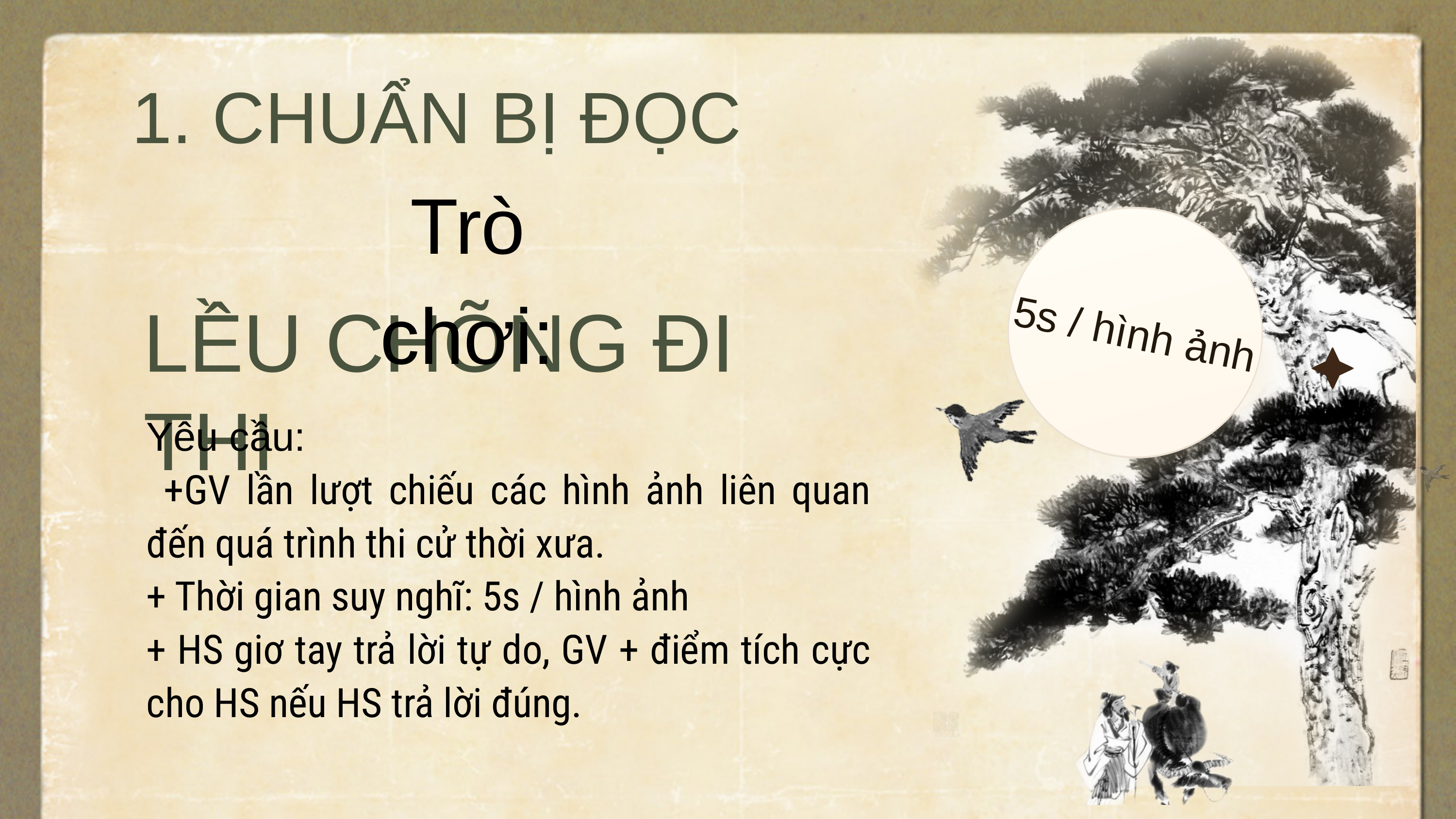

1. CHUẨN BỊ ĐỌC
Trò chơi:

5s / hình ảnh

LỀU CHÕNG ĐI THI

Yêu cầu:
 +GV lần lượt chiếu các hình ảnh liên quan đến quá trình thi cử thời xưa.
+ Thời gian suy nghĩ: 5s / hình ảnh
+ HS giơ tay trả lời tự do, GV + điểm tích cực cho HS nếu HS trả lời đúng.